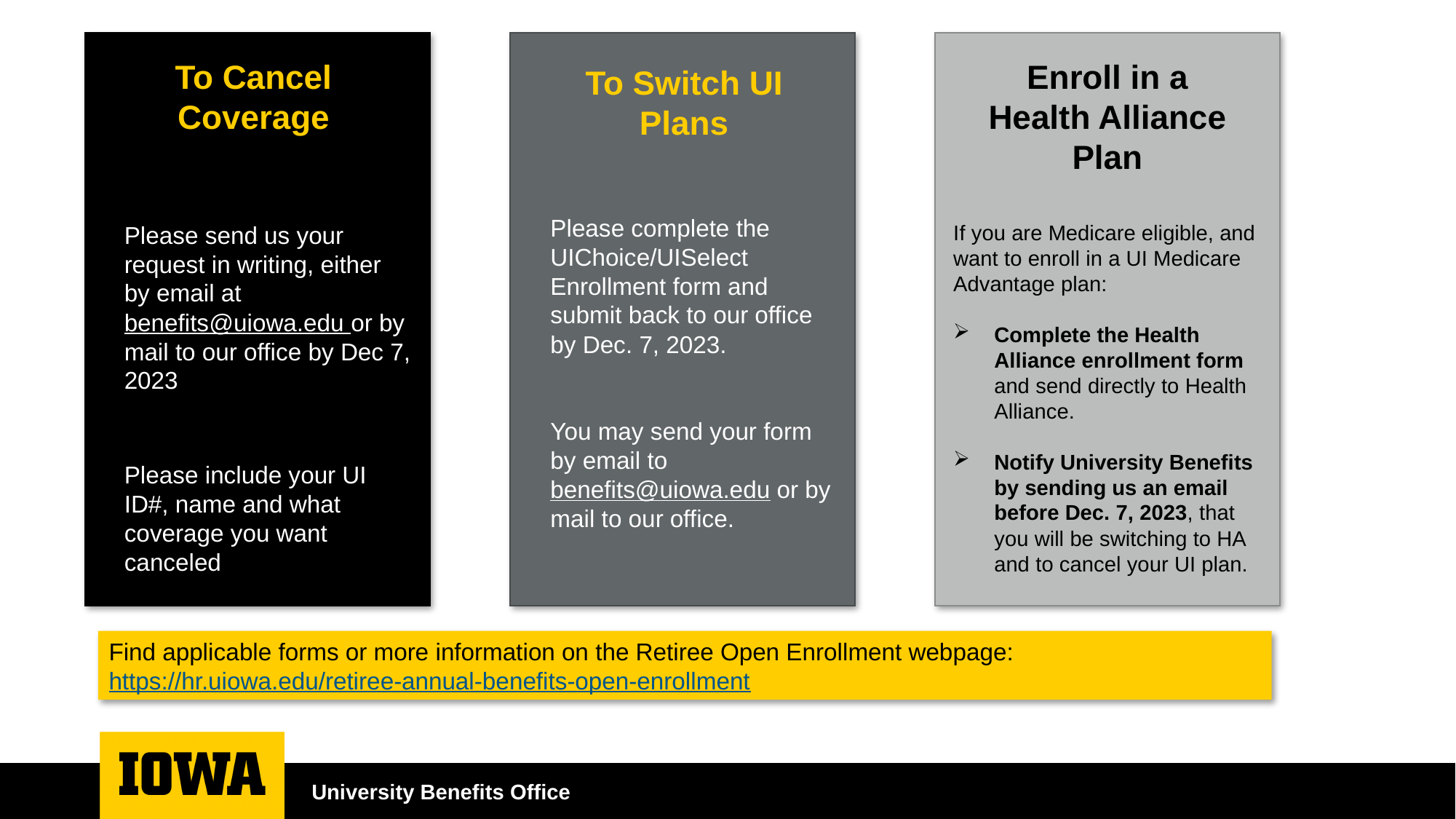

To Cancel Coverage

Enroll in a Health Alliance Plan

To Switch UI Plans

Please complete the UIChoice/UISelect Enrollment form and submit back to our office by Dec. 7, 2023.

You may send your form by email to benefits@uiowa.edu or by mail to our office.
If you are Medicare eligible, and want to enroll in a UI Medicare Advantage plan:

Complete the Health Alliance enrollment form and send directly to Health Alliance.

Notify University Benefits by sending us an email before Dec. 7, 2023, that you will be switching to HA and to cancel your UI plan.
Please send us your request in writing, either by email at benefits@uiowa.edu or by mail to our office by Dec 7, 2023

Please include your UI ID#, name and what coverage you want canceled
Find applicable forms or more information on the Retiree Open Enrollment webpage:  https://hr.uiowa.edu/retiree-annual-benefits-open-enrollment
University Benefits Office